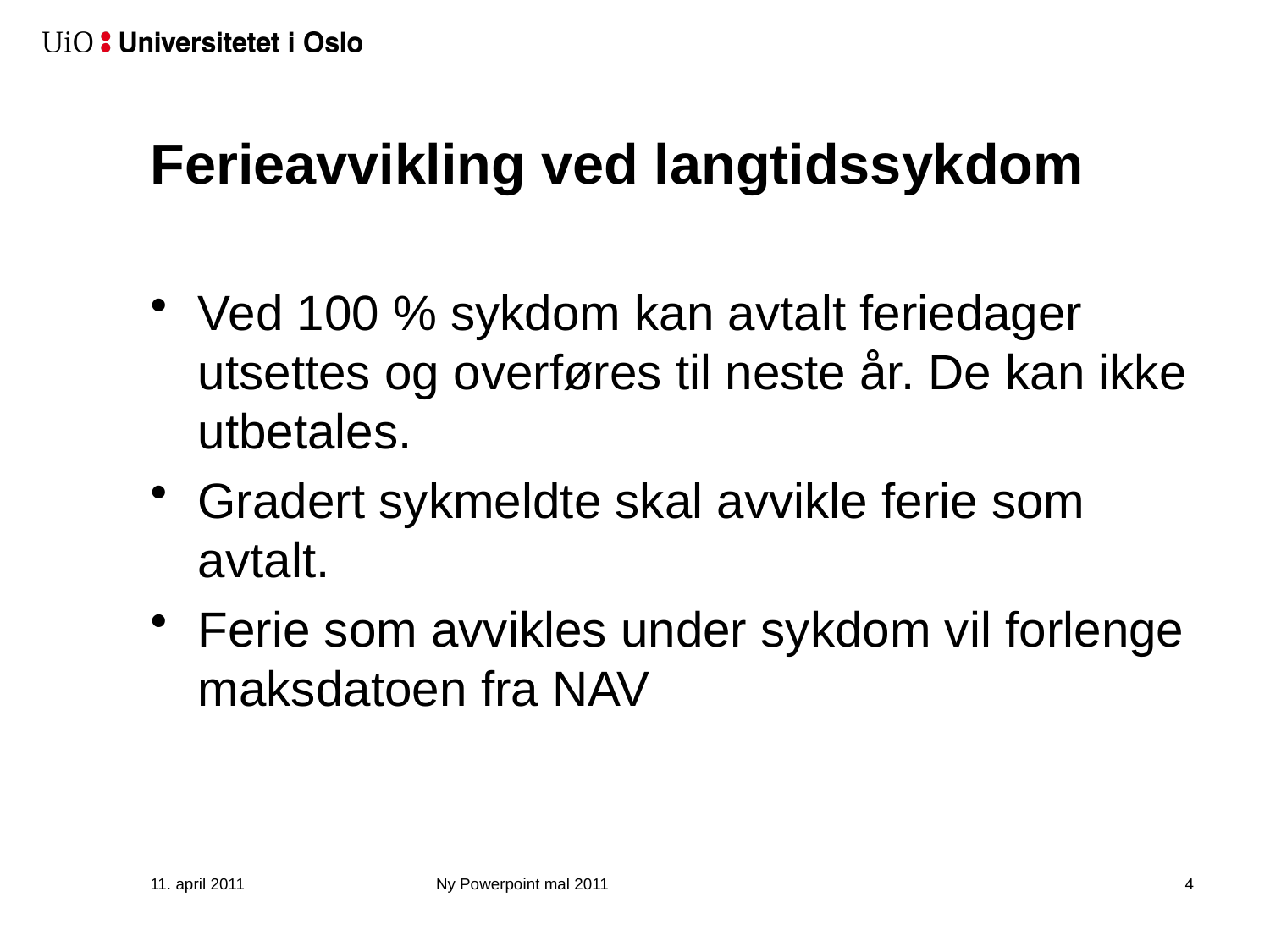

# Ferieavvikling ved langtidssykdom
Ved 100 % sykdom kan avtalt feriedager utsettes og overføres til neste år. De kan ikke utbetales.
Gradert sykmeldte skal avvikle ferie som avtalt.
Ferie som avvikles under sykdom vil forlenge maksdatoen fra NAV

11. april 2011
Ny Powerpoint mal 2011
4